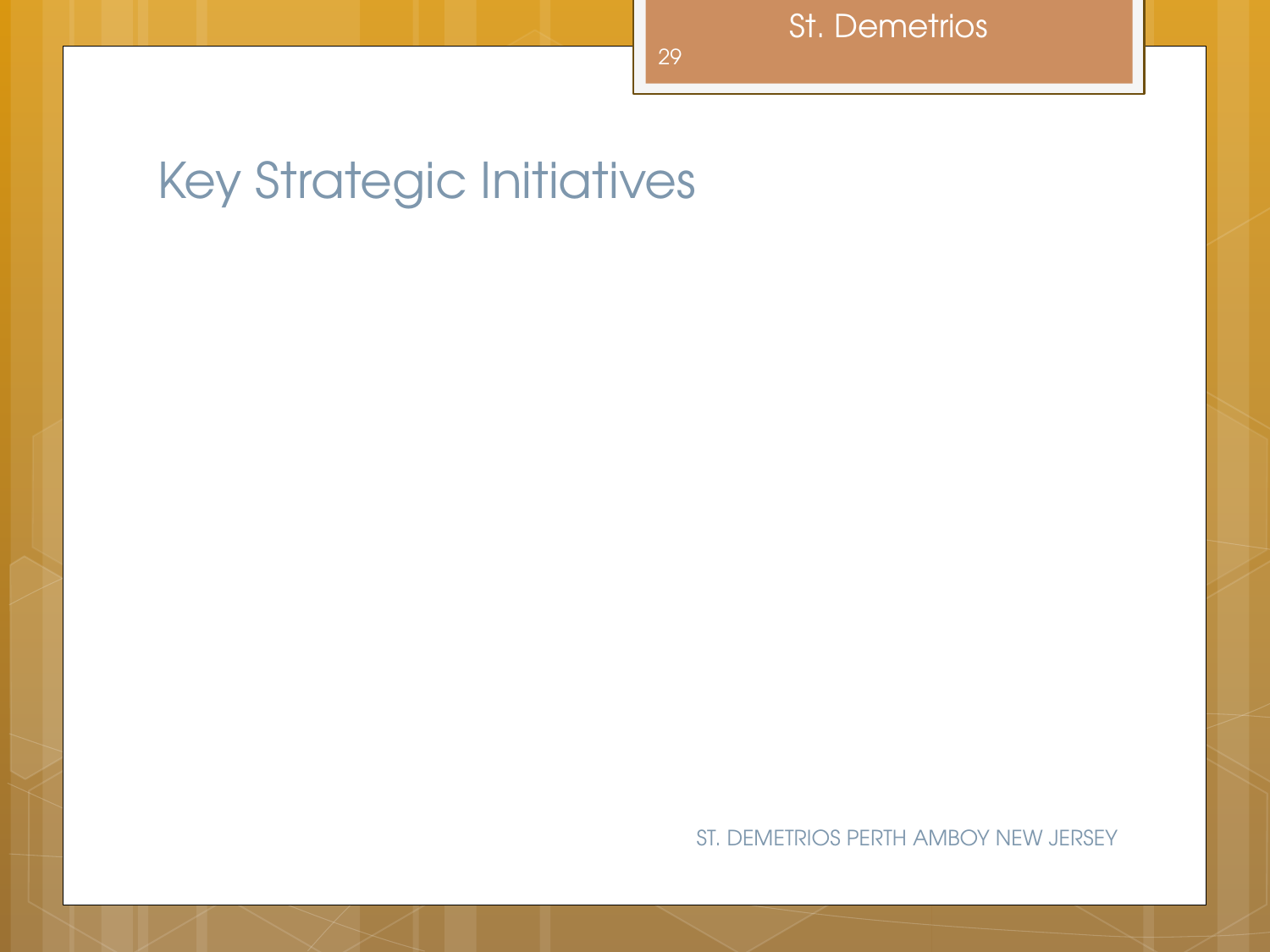

29
# Key Strategic Initiatives

ST. DEMETRIOS PERTH AMBOY NEW JERSEY